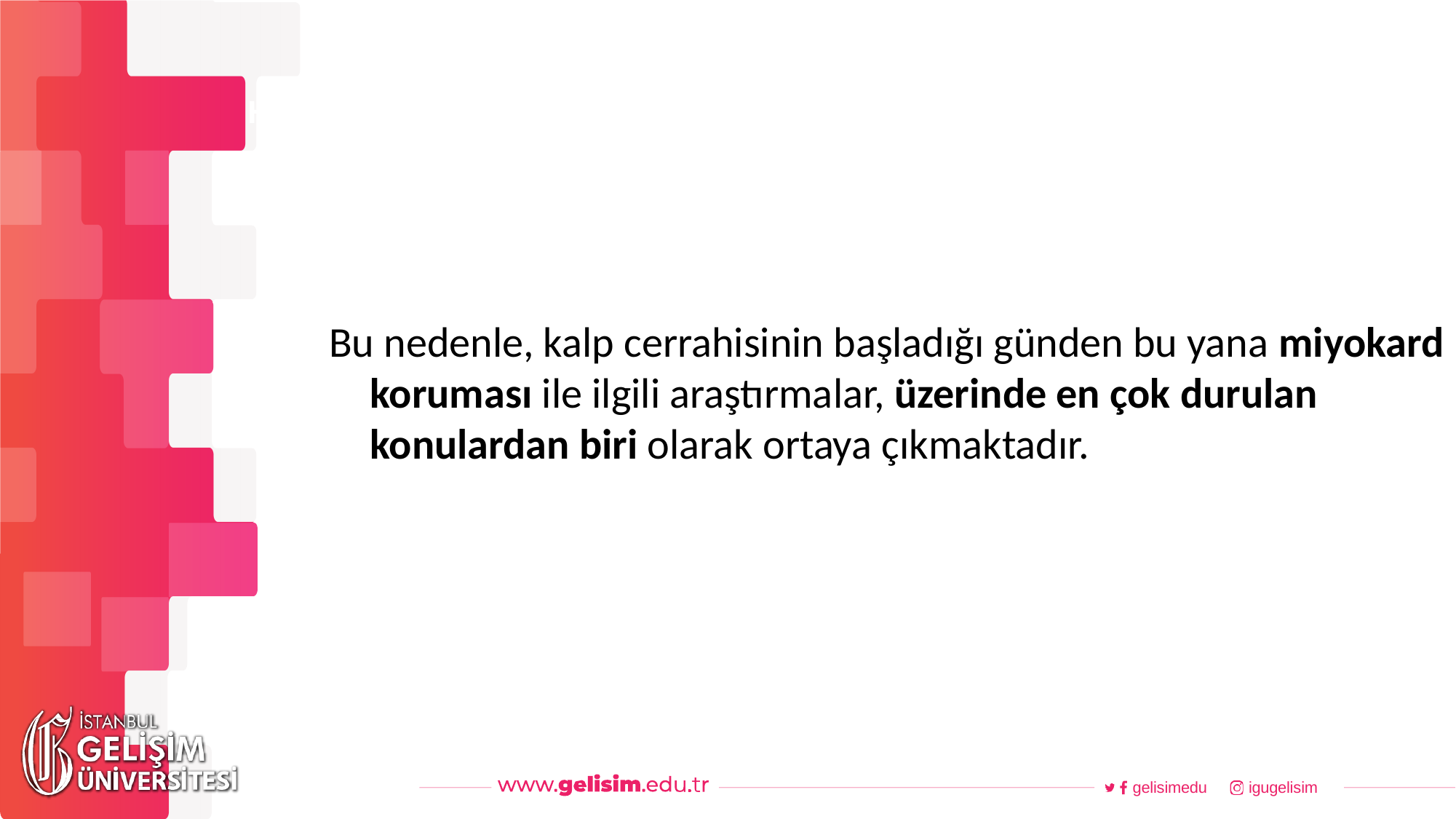

#
Haftalık Akış
Bu nedenle, kalp cerrahisinin başladığı günden bu yana miyokard koruması ile ilgili araştırmalar, üzerinde en çok durulan konulardan biri olarak ortaya çıkmaktadır.

gelisimedu
igugelisim